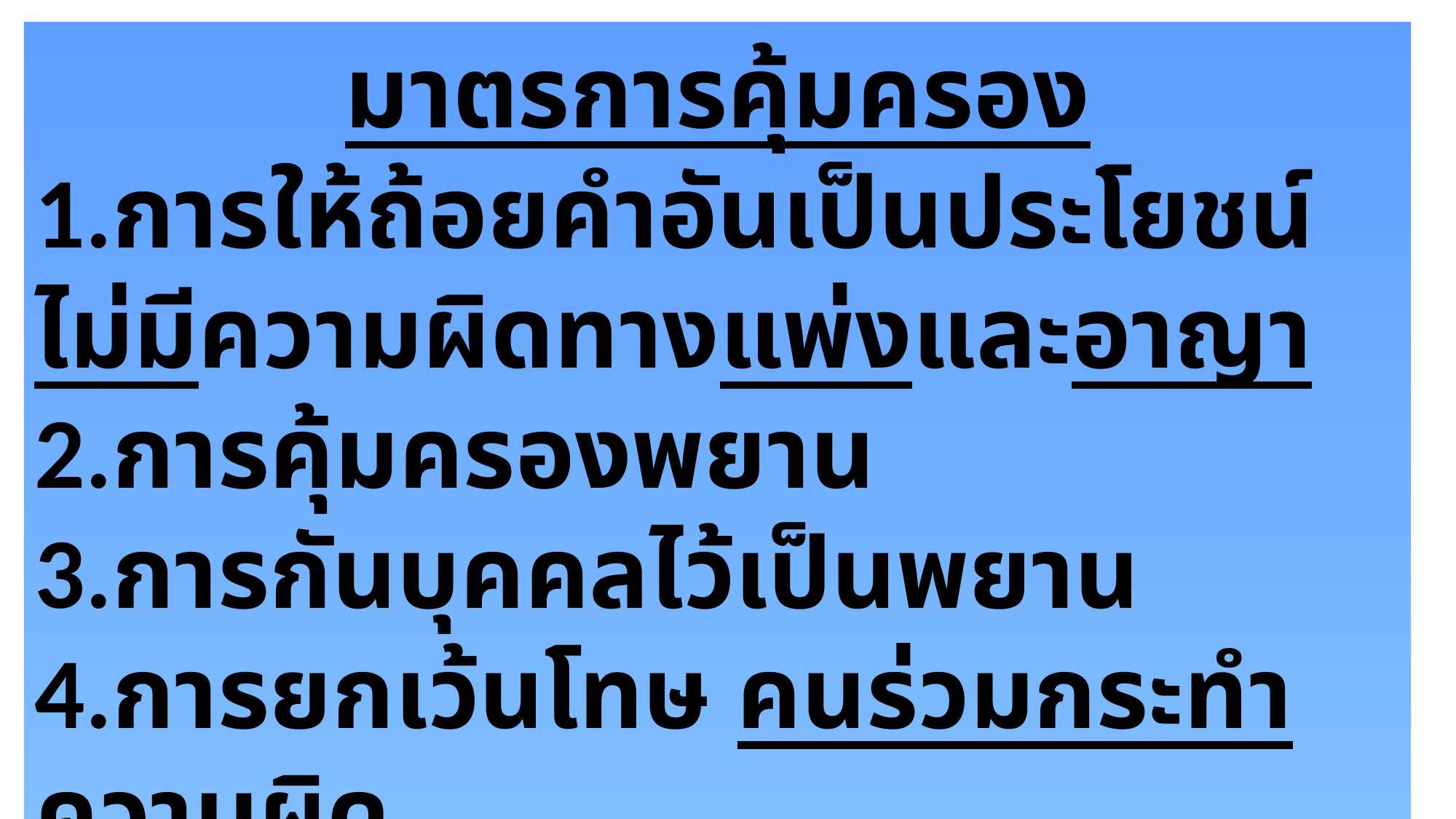

มาตรการคุ้มครอง
1.การให้ถ้อยคำอันเป็นประโยชน์ไม่มีความผิดทางแพ่งและอาญา
2.การคุ้มครองพยาน
3.การกันบุคคลไว้เป็นพยาน
4.การยกเว้นโทษ คนร่วมกระทำความผิด